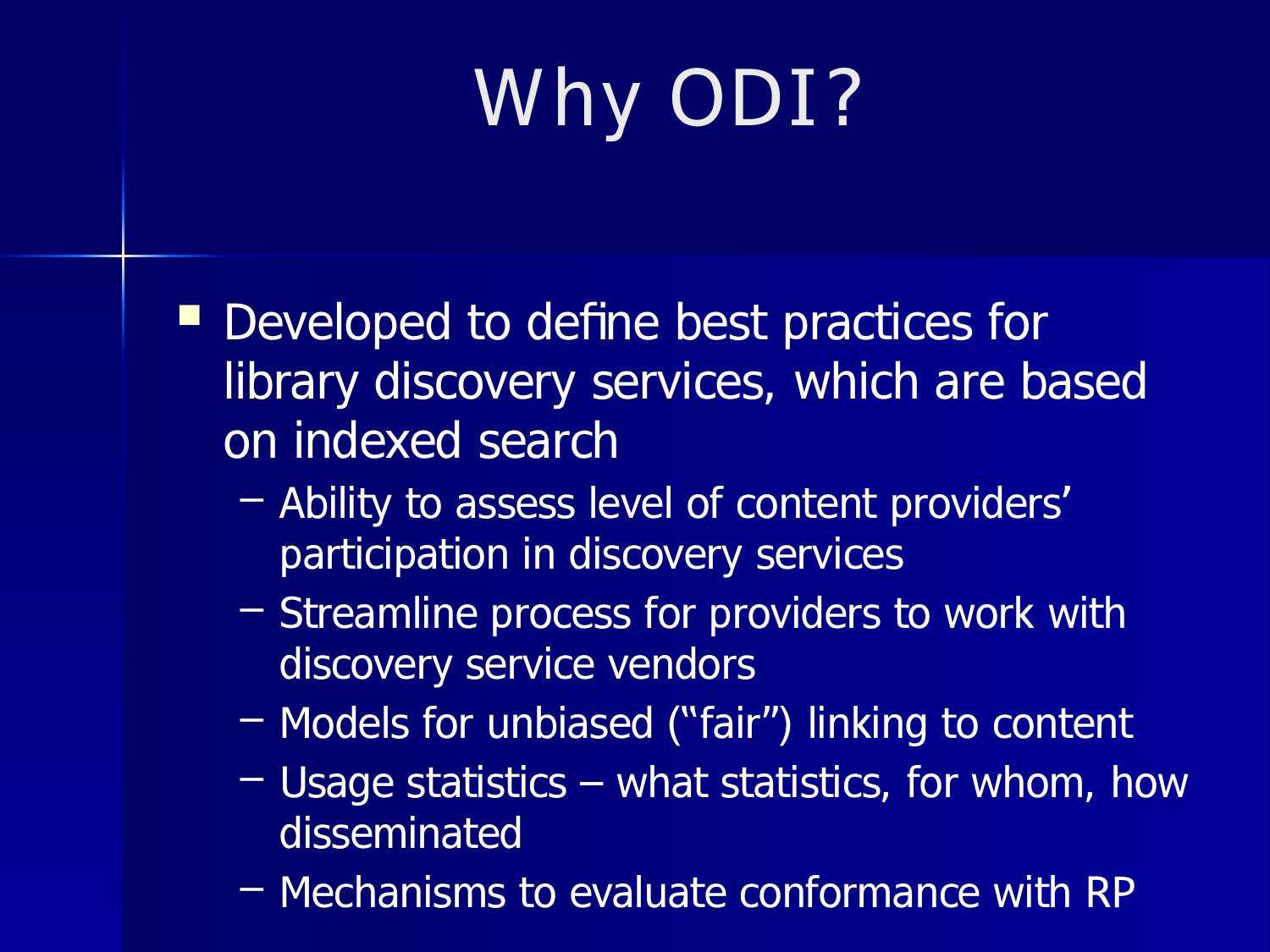

Why ODI?

Developed to define best practices for library discovery services, which are based on indexed search
Ability to assess level of content providers’ participation in discovery services
Streamline process for providers to work with discovery service vendors
Models for unbiased (“fair”) linking to content
Usage statistics – what statistics, for whom, how disseminated
Mechanisms to evaluate conformance with RP